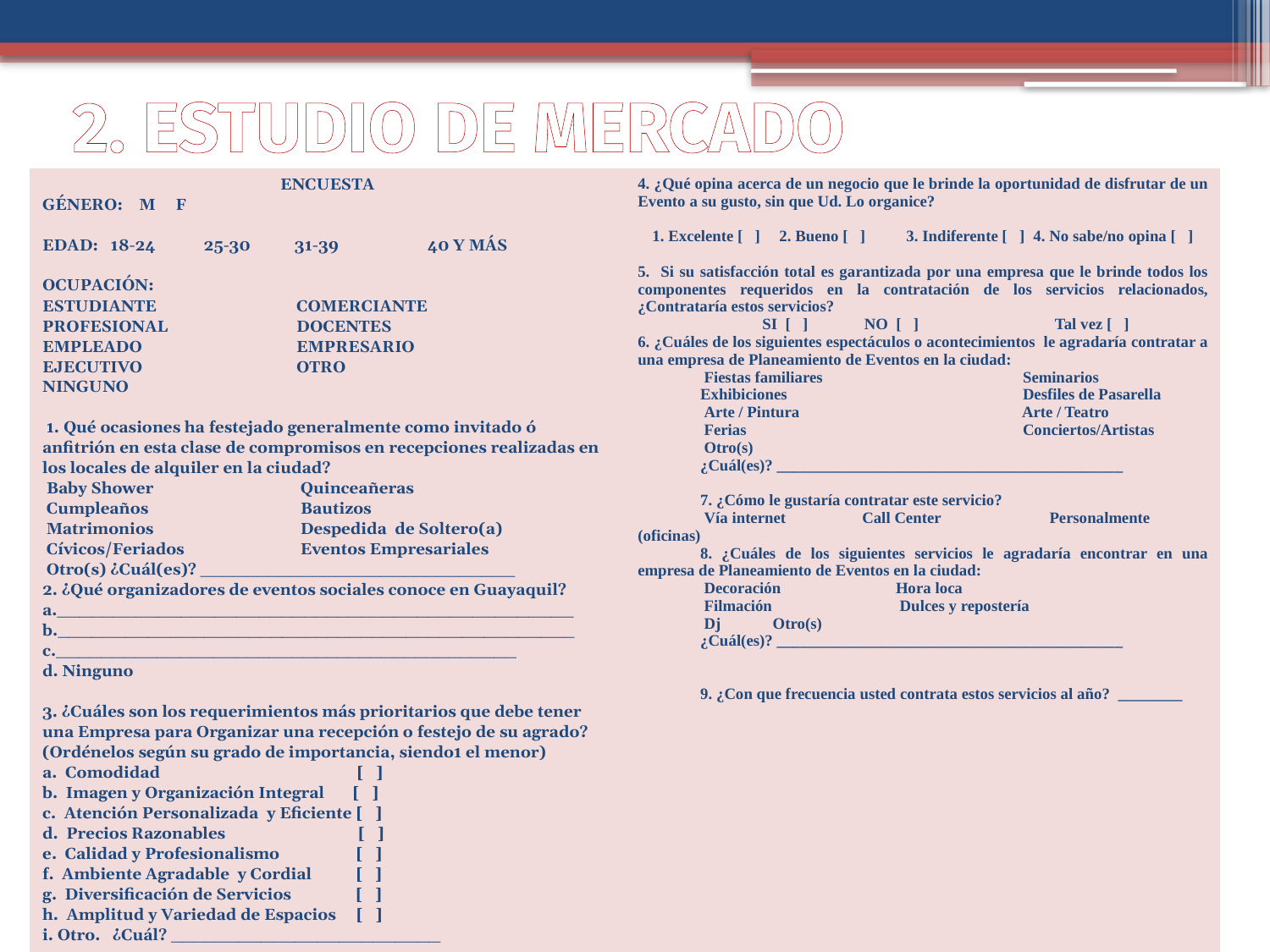

# 2. ESTUDIO DE MERCADO
| ENCUESTA GÉNERO: M ⁪ F ⁪   EDAD: 18-24 ⁪ 25-30 ⁪ 31-39 ⁪ 40 Y MÁS ⁪   OCUPACIÓN: ESTUDIANTE ⁪ COMERCIANTE ⁪ PROFESIONAL ⁪ DOCENTES ⁪ EMPLEADO ⁪ EMPRESARIO ⁪ EJECUTIVO ⁪ OTRO ⁪ NINGUNO ⁪  1. Qué ocasiones ha festejado generalmente como invitado ó anfitrión en esta clase de compromisos en recepciones realizadas en los locales de alquiler en la ciudad? ⁪ Baby Shower ⁪ Quinceañeras ⁪ Cumpleaños ⁪ Bautizos ⁪ Matrimonios ⁪ Despedida de Soltero(a) ⁪ Cívicos/Feriados ⁪ Eventos Empresariales ⁪ Otro(s) ¿Cuál(es)? \_\_\_\_\_\_\_\_\_\_\_\_\_\_\_\_\_\_\_\_\_\_\_\_\_\_\_\_ 2. ¿Qué organizadores de eventos sociales conoce en Guayaquil? a.\_\_\_\_\_\_\_\_\_\_\_\_\_\_\_\_\_\_\_\_\_\_\_\_\_\_\_\_\_\_\_\_\_\_\_\_\_\_\_\_\_\_\_\_\_\_ b.\_\_\_\_\_\_\_\_\_\_\_\_\_\_\_\_\_\_\_\_\_\_\_\_\_\_\_\_\_\_\_\_\_\_\_\_\_\_\_\_\_\_\_\_\_\_ c.\_\_\_\_\_\_\_\_\_\_\_\_\_\_\_\_\_\_\_\_\_\_\_\_\_\_\_\_\_\_\_\_\_\_\_\_\_\_\_\_\_ d. Ninguno ⁪   3. ¿Cuáles son los requerimientos más prioritarios que debe tener una Empresa para Organizar una recepción o festejo de su agrado? (Ordénelos según su grado de importancia, siendo1 el menor) a. Comodidad [ ] b. Imagen y Organización Integral [ ] c. Atención Personalizada y Eficiente [ ] d. Precios Razonables [ ] e. Calidad y Profesionalismo [ ] f. Ambiente Agradable y Cordial [ ] g. Diversificación de Servicios [ ] h. Amplitud y Variedad de Espacios [ ] i. Otro. ¿Cuál? \_\_\_\_\_\_\_\_\_\_\_\_\_\_\_\_\_\_\_\_\_\_\_\_ | 4. ¿Qué opina acerca de un negocio que le brinde la oportunidad de disfrutar de un Evento a su gusto, sin que Ud. Lo organice? 1. Excelente [ ] 2. Bueno [ ] 3. Indiferente [ ] 4. No sabe/no opina [ ]   5. Si su satisfacción total es garantizada por una empresa que le brinde todos los componentes requeridos en la contratación de los servicios relacionados, ¿Contrataría estos servicios?   SI [ ] NO [ ] Tal vez [ ] 6. ¿Cuáles de los siguientes espectáculos o acontecimientos le agradaría contratar a una empresa de Planeamiento de Eventos en la ciudad: ⁪ Fiestas familiares ⁪ Seminarios ⁪Exhibiciones ⁪ Desfiles de Pasarella ⁪ Arte / Pintura ⁪ Arte / Teatro ⁪ Ferias ⁪ Conciertos/Artistas ⁪ Otro(s) ¿Cuál(es)? \_\_\_\_\_\_\_\_\_\_\_\_\_\_\_\_\_\_\_\_\_\_\_\_\_\_\_\_\_\_\_\_\_\_\_\_\_\_\_\_\_\_\_    7. ¿Cómo le gustaría contratar este servicio? ⁪ Vía internet ⁪ Call Center ⁪ Personalmente (oficinas) 8. ¿Cuáles de los siguientes servicios le agradaría encontrar en una empresa de Planeamiento de Eventos en la ciudad: ⁪ Decoración ⁪ Hora loca ⁪ Filmación ⁪ Dulces y repostería ⁪ Dj ⁪ Otro(s) ¿Cuál(es)? \_\_\_\_\_\_\_\_\_\_\_\_\_\_\_\_\_\_\_\_\_\_\_\_\_\_\_\_\_\_\_\_\_\_\_\_\_\_\_\_\_\_\_     9. ¿Con que frecuencia usted contrata estos servicios al año? \_\_\_\_\_\_\_\_ |
| --- | --- |